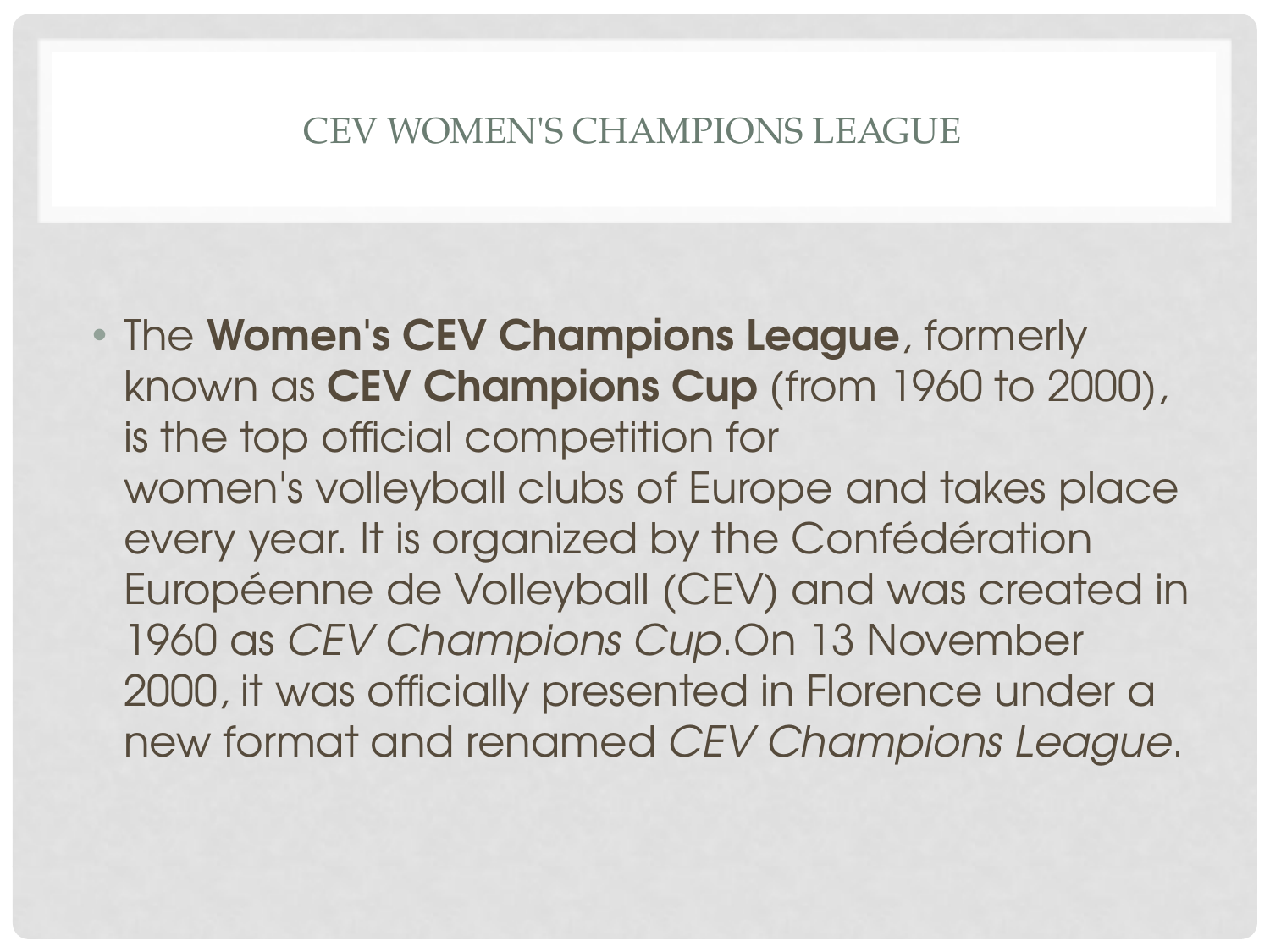

# CEV Women's Champıons League

The Women's CEV Champions League, formerly known as CEV Champions Cup (from 1960 to 2000), is the top official competition for women's volleyball clubs of Europe and takes place every year. It is organized by the Confédération Européenne de Volleyball (CEV) and was created in 1960 as CEV Champions Cup.On 13 November 2000, it was officially presented in Florence under a new format and renamed CEV Champions League.